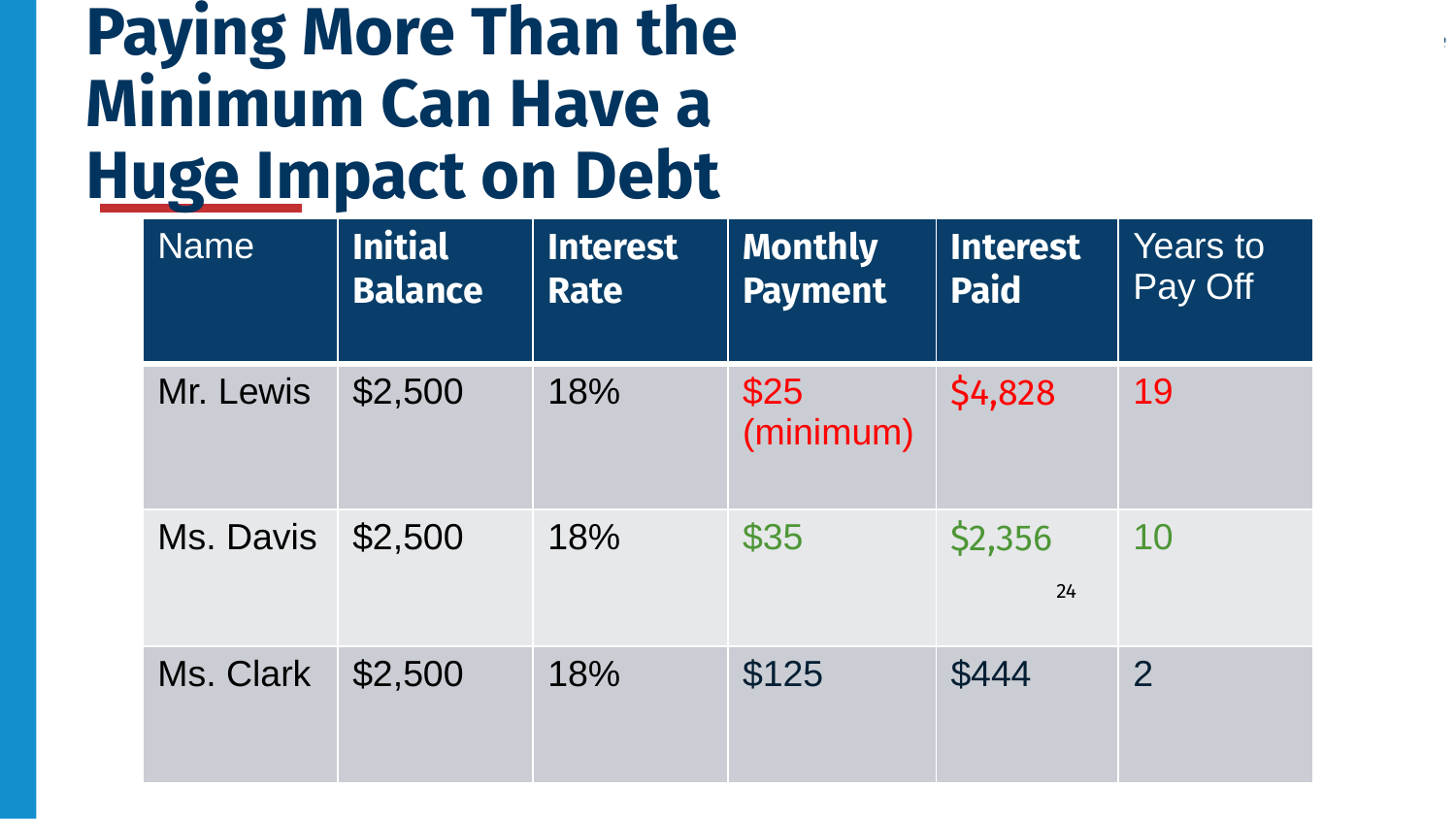

# Paying More Than the Minimum Can Have a Huge Impact on Debt

| Name | Initial Balance | Interest Rate | Monthly Payment | Interest Paid | Years to Pay Off |
| --- | --- | --- | --- | --- | --- |
| Mr. Lewis | $2,500 | 18% | $25 (minimum) | $4,828 | 19 |
| Ms. Davis | $2,500 | 18% | $35 | $2,356 | 10 |
| Ms. Clark | $2,500 | 18% | $125 | $444 | 2 |
24